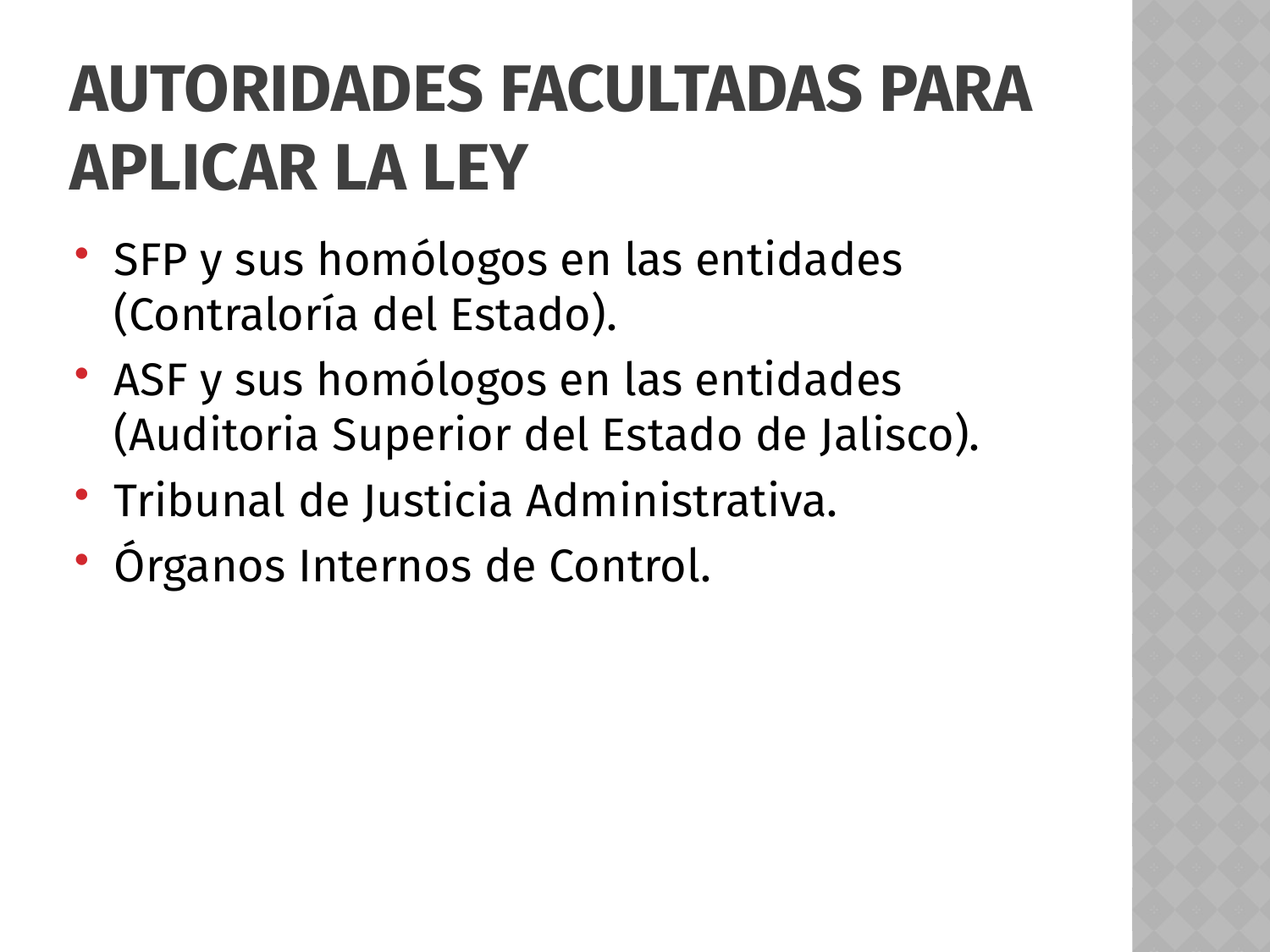

# Autoridades facultadas para aplicar la Ley
SFP y sus homólogos en las entidades (Contraloría del Estado).
ASF y sus homólogos en las entidades (Auditoria Superior del Estado de Jalisco).
Tribunal de Justicia Administrativa.
Órganos Internos de Control.